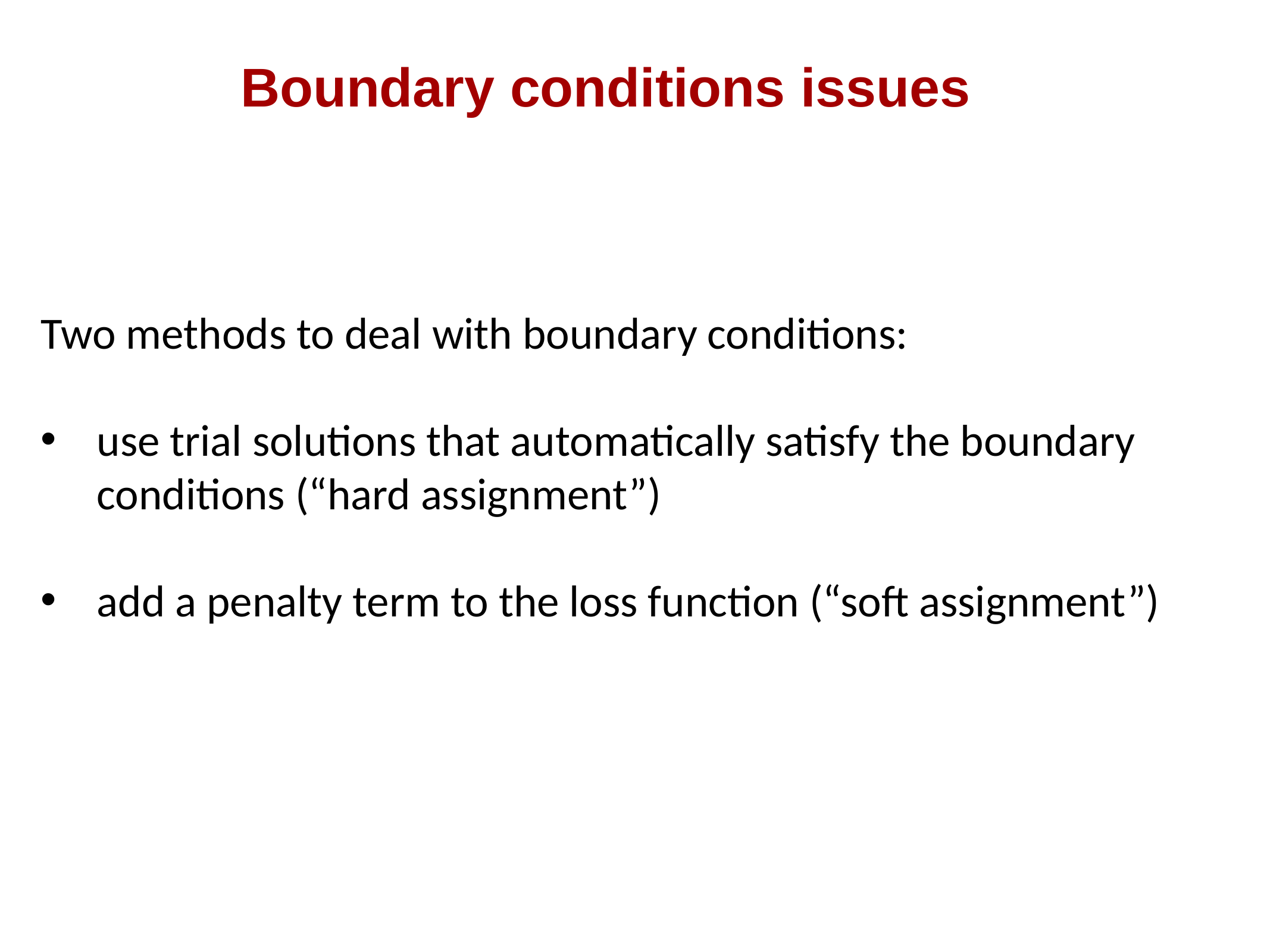

# Boundary conditions issues
Two methods to deal with boundary conditions:

use trial solutions that automatically satisfy the boundary conditions (“hard assignment”)

add a penalty term to the loss function (“soft assignment”)